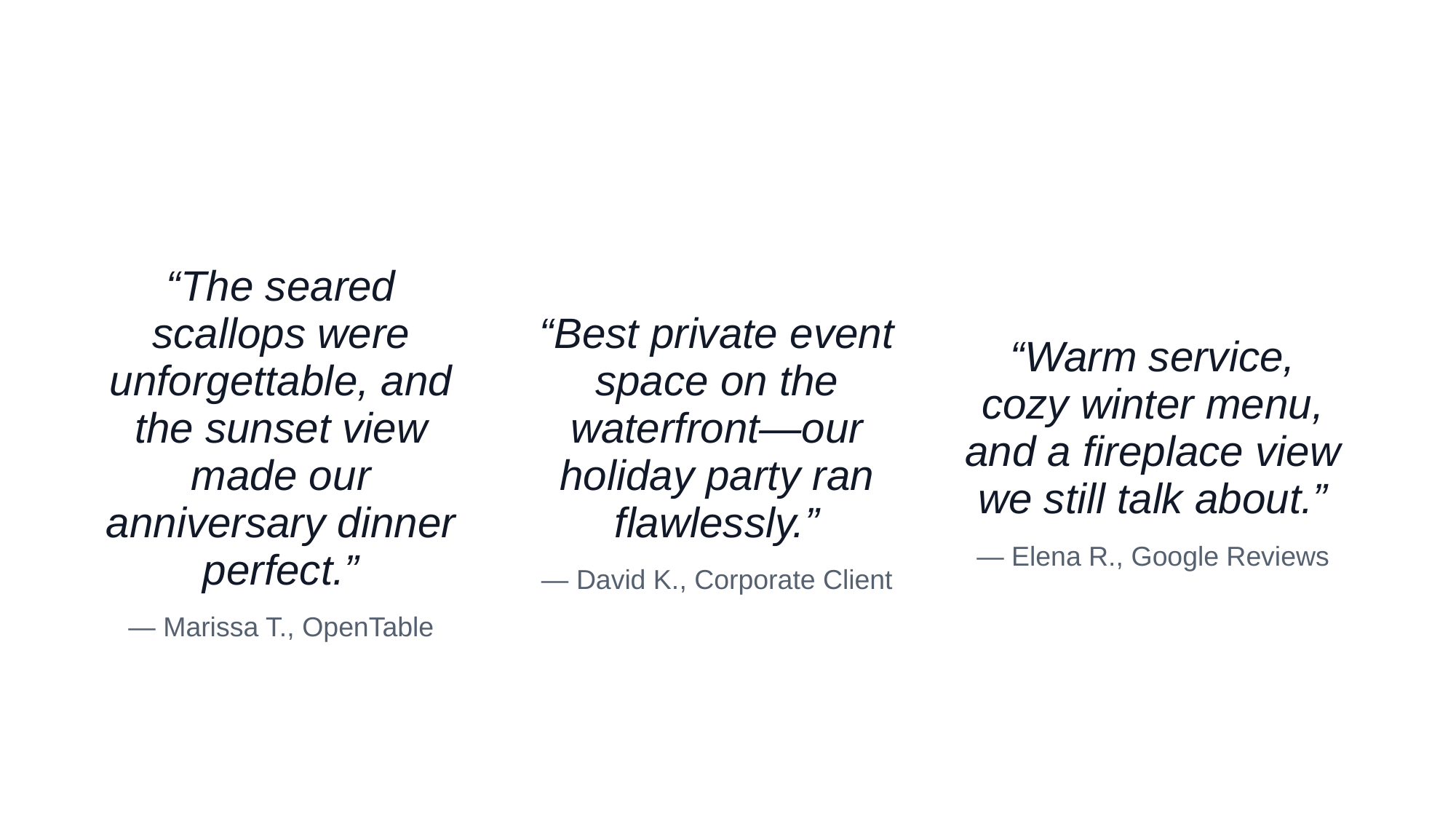

“The seared scallops were unforgettable, and the sunset view made our anniversary dinner perfect.”
— Marissa T., OpenTable
“Best private event space on the waterfront—our holiday party ran flawlessly.”
— David K., Corporate Client
“Warm service, cozy winter menu, and a fireplace view we still talk about.”
— Elena R., Google Reviews